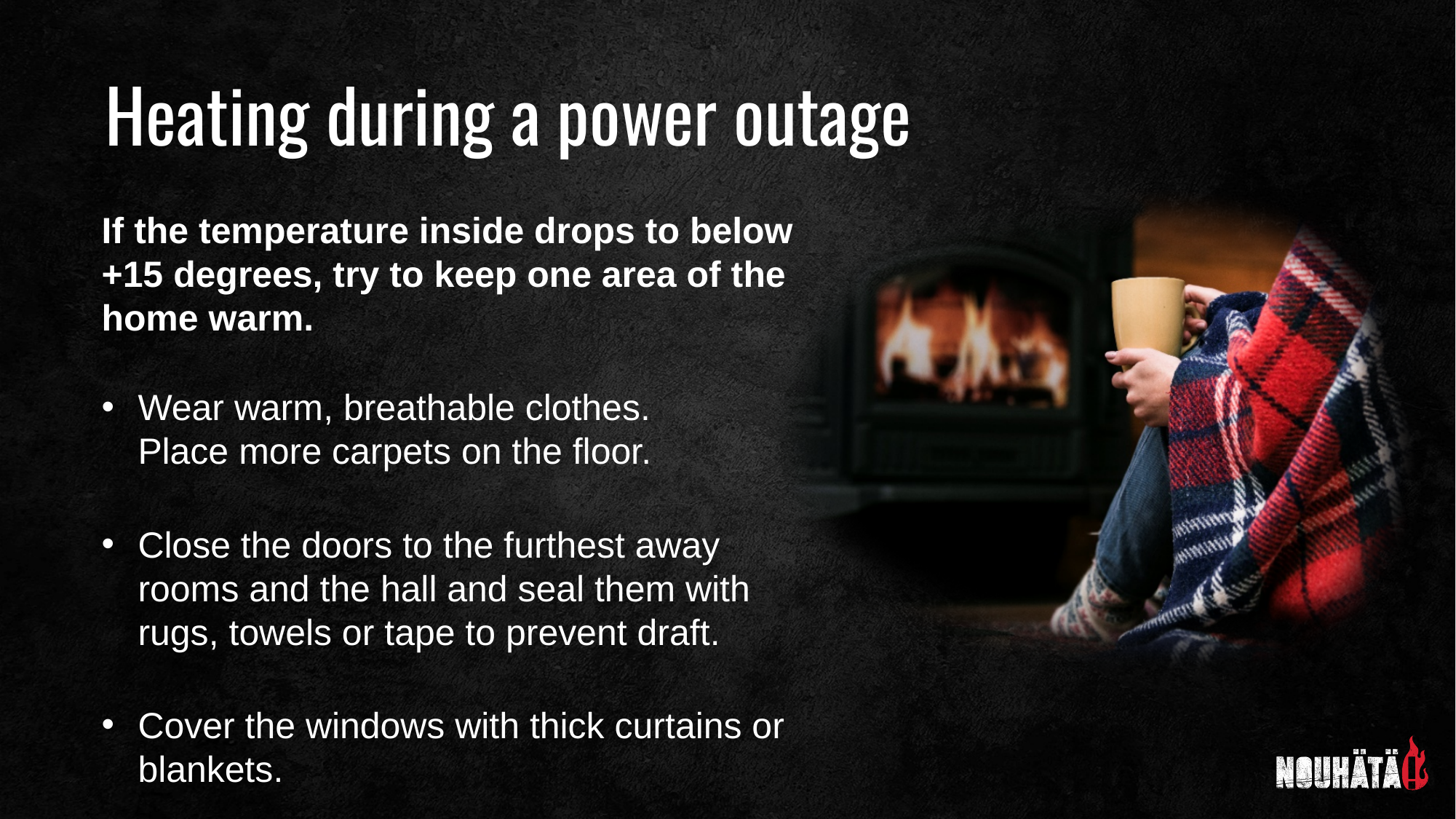

Heating during a power outage

If the temperature inside drops to below +15 degrees, try to keep one area of the home warm.

Wear warm, breathable clothes.
Place more carpets on the floor.

Close the doors to the furthest away rooms and the hall and seal them with rugs, towels or tape to prevent draft.

Cover the windows with thick curtains or blankets.